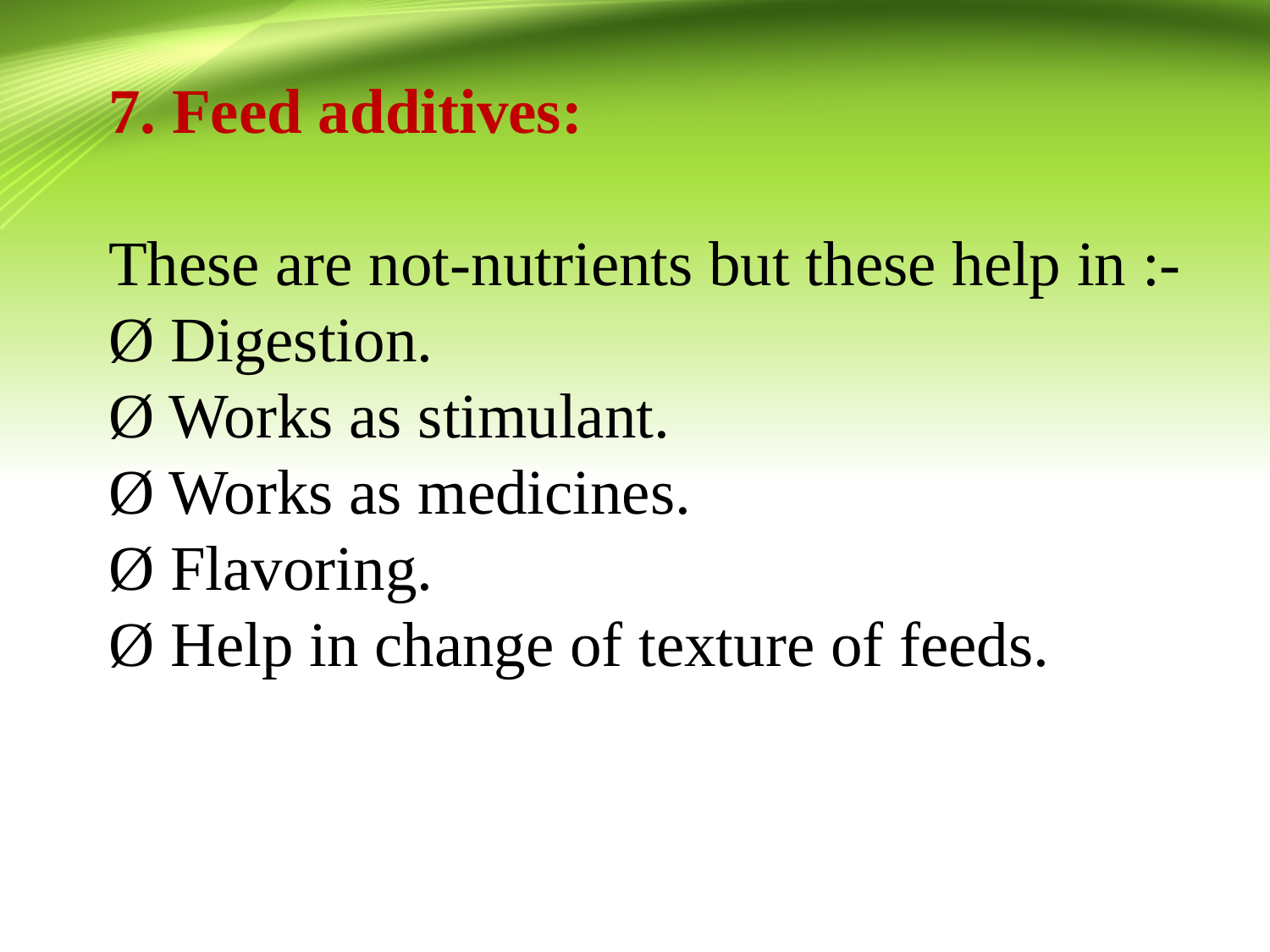

7. Feed additives:
These are not-nutrients but these help in :- Ø Digestion. Ø Works as stimulant. Ø Works as medicines. Ø Flavoring. Ø Help in change of texture of feeds.